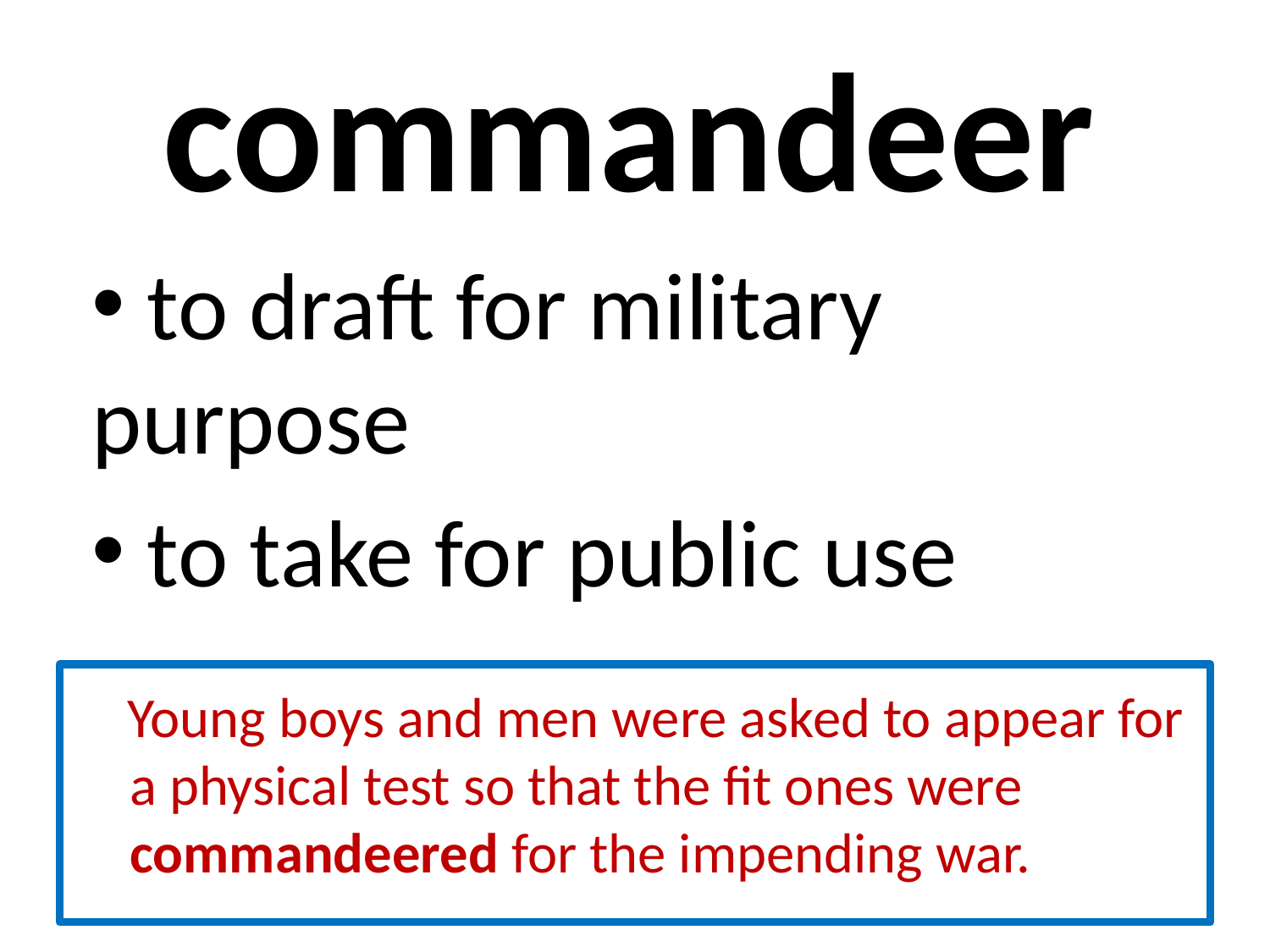

# commandeer
 to draft for military purpose
 to take for public use
    Young boys and men were asked to appear for a physical test so that the fit ones were commandeered for the impending war.